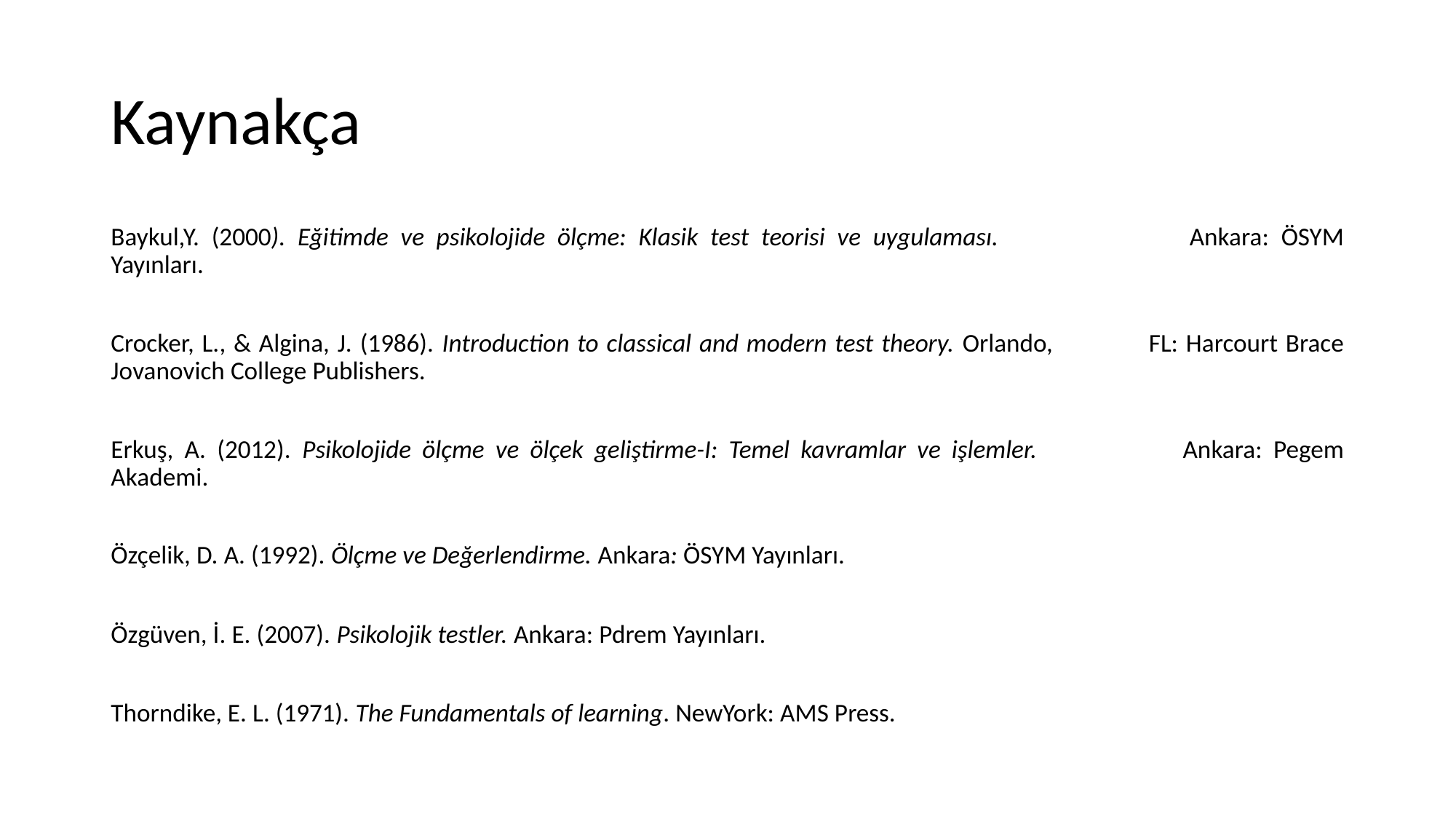

# Kaynakça
Baykul,Y. (2000). Eğitimde ve psikolojide ölçme: Klasik test teorisi ve uygulaması.			 	Ankara: ÖSYM Yayınları.

Crocker, L., & Algina, J. (1986). Introduction to classical and modern test theory. Orlando,		 	FL: Harcourt Brace Jovanovich College Publishers.

Erkuş, A. (2012). Psikolojide ölçme ve ölçek geliştirme-I: Temel kavramlar ve işlemler.		 	Ankara: Pegem Akademi.

Özçelik, D. A. (1992). Ölçme ve Değerlendirme. Ankara: ÖSYM Yayınları.

Özgüven, İ. E. (2007). Psikolojik testler. Ankara: Pdrem Yayınları.

Thorndike, E. L. (1971). The Fundamentals of learning. NewYork: AMS Press.